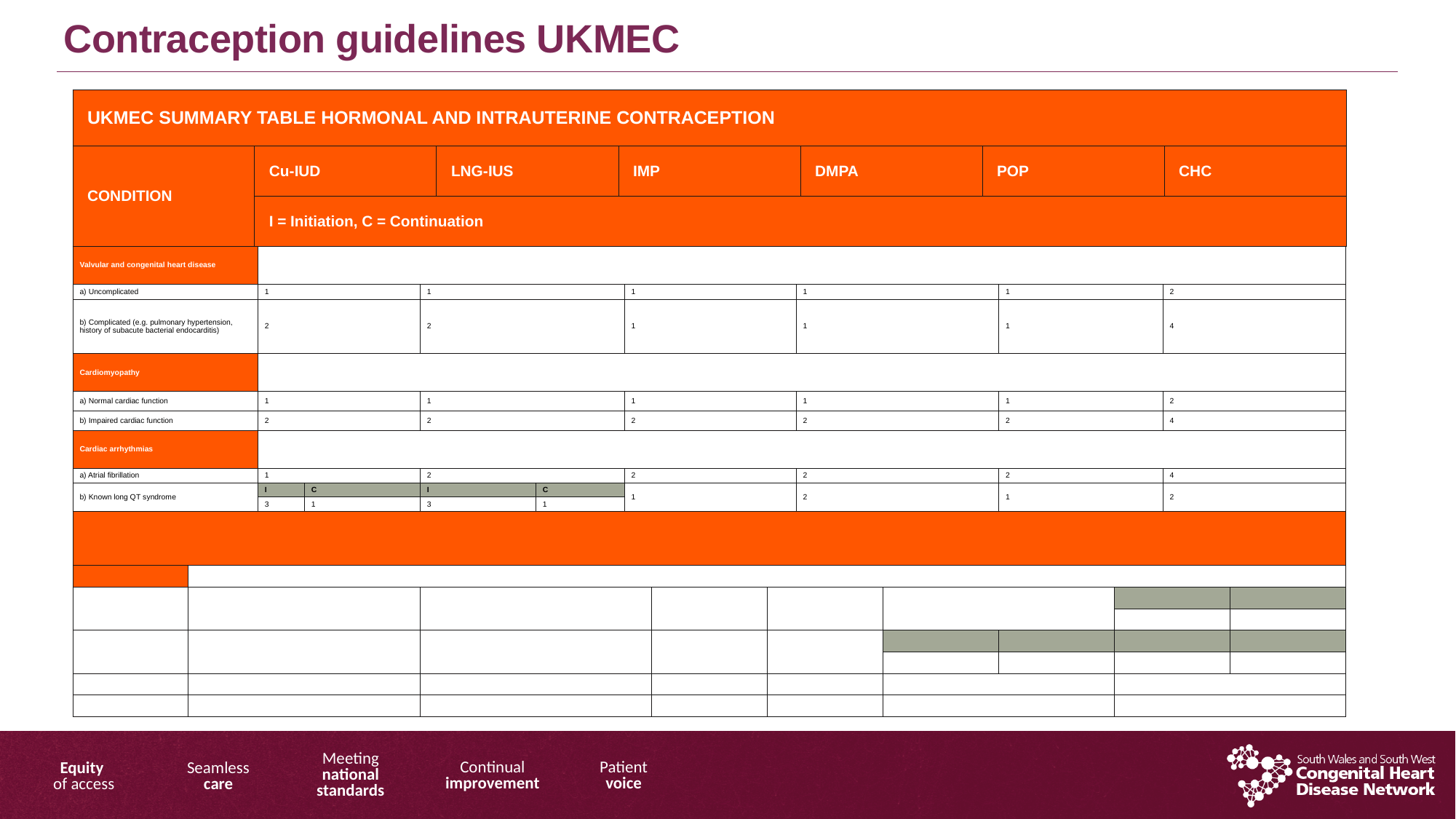

Contraception guidelines UKMEC
| UKMEC SUMMARY TABLE HORMONAL AND INTRAUTERINE CONTRACEPTION |  |  |  |  |  |  |
| --- | --- | --- | --- | --- | --- | --- |
| CONDITION | Cu-IUD | LNG-IUS | IMP | DMPA | POP | CHC |
|  | I = Initiation, C = Continuation |  |  |  |  |  |
| Valvular and congenital heart disease |  |  |  |  |  |  |  |  |  |  |  |  |  |  |
| --- | --- | --- | --- | --- | --- | --- | --- | --- | --- | --- | --- | --- | --- | --- |
| a) Uncomplicated |  | 1 |  | 1 |  | 1 |  |  | 1 |  | 1 |  | 2 |  |
| b) Complicated (e.g. pulmonary hypertension, history of subacute bacterial endocarditis) |  | 2 |  | 2 |  | 1 |  |  | 1 |  | 1 |  | 4 |  |
| Cardiomyopathy |  |  |  |  |  |  |  |  |  |  |  |  |  |  |
| a) Normal cardiac function |  | 1 |  | 1 |  | 1 |  |  | 1 |  | 1 |  | 2 |  |
| b) Impaired cardiac function |  | 2 |  | 2 |  | 2 |  |  | 2 |  | 2 |  | 4 |  |
| Cardiac arrhythmias |  |  |  |  |  |  |  |  |  |  |  |  |  |  |
| a) Atrial fibrillation |  | 1 |  | 2 |  | 2 |  |  | 2 |  | 2 |  | 4 |  |
| b) Known long QT syndrome |  | I | C | I | C | 1 |  |  | 2 |  | 1 |  | 2 |  |
|  |  | 3 | 1 | 3 | 1 |  |  |  |  |  |  |  |  |  |
|  |  |  |  |  |  |  |  |  |  |  |  |  |  |  |
|  |  |  |  |  |  |  |  |  |  |  |  |  |  |  |
|  |  |  |  |  |  |  |  |  |  |  |  |  |  |  |
|  |  |  |  |  |  |  |  |  |  |  |  |  |  |  |
|  |  |  |  |  |  |  |  |  |  |  |  |  |  |  |
|  |  |  |  |  |  |  |  |  |  |  |  |  |  |  |
|  |  |  |  |  |  |  |  |  |  |  |  |  |  |  |
|  |  |  |  |  |  |  |  |  |  |  |  |  |  |  |